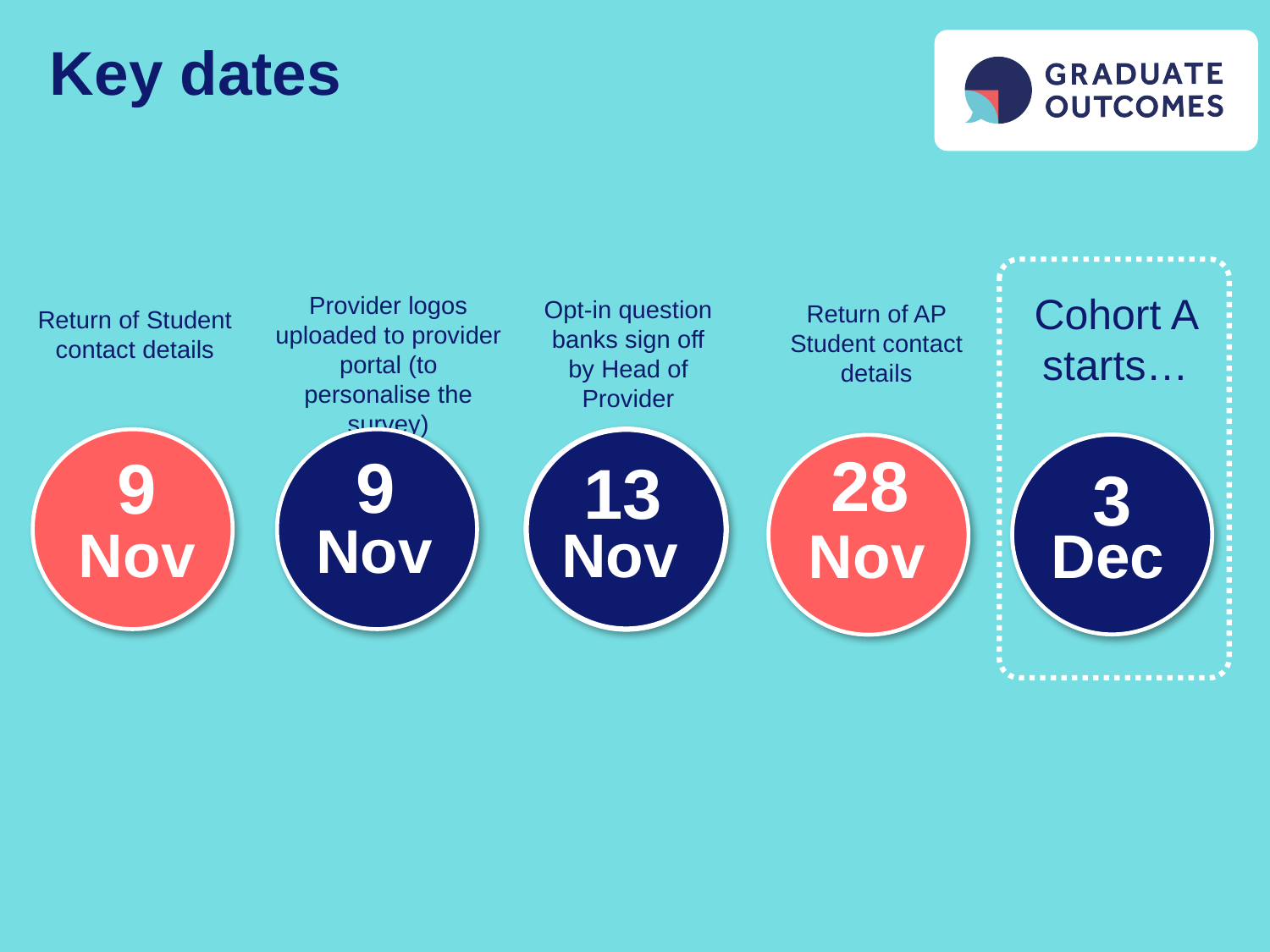

# Key dates

Cohort A starts…

Provider logos uploaded to provider portal (to personalise the survey)

9
Nov
Opt-in question banks sign off by Head of Provider

13
Nov
Return of AP Student contact details

Return of Student contact details

9
Nov
28
3
Nov
Dec